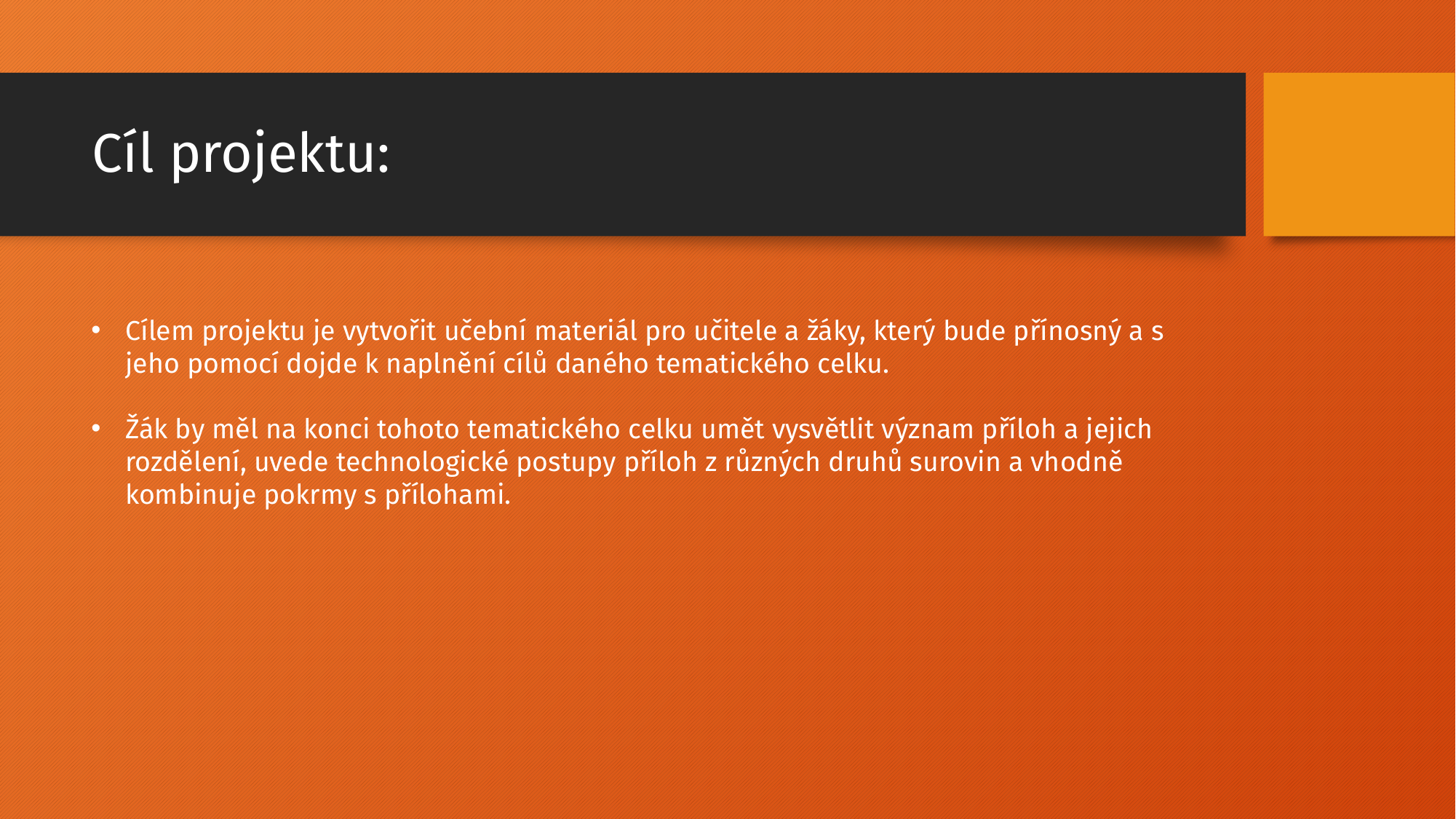

# Cíl projektu:
Cílem projektu je vytvořit učební materiál pro učitele a žáky, který bude přínosný a s jeho pomocí dojde k naplnění cílů daného tematického celku.

Žák by měl na konci tohoto tematického celku umět vysvětlit význam příloh a jejich rozdělení, uvede technologické postupy příloh z různých druhů surovin a vhodně kombinuje pokrmy s přílohami.